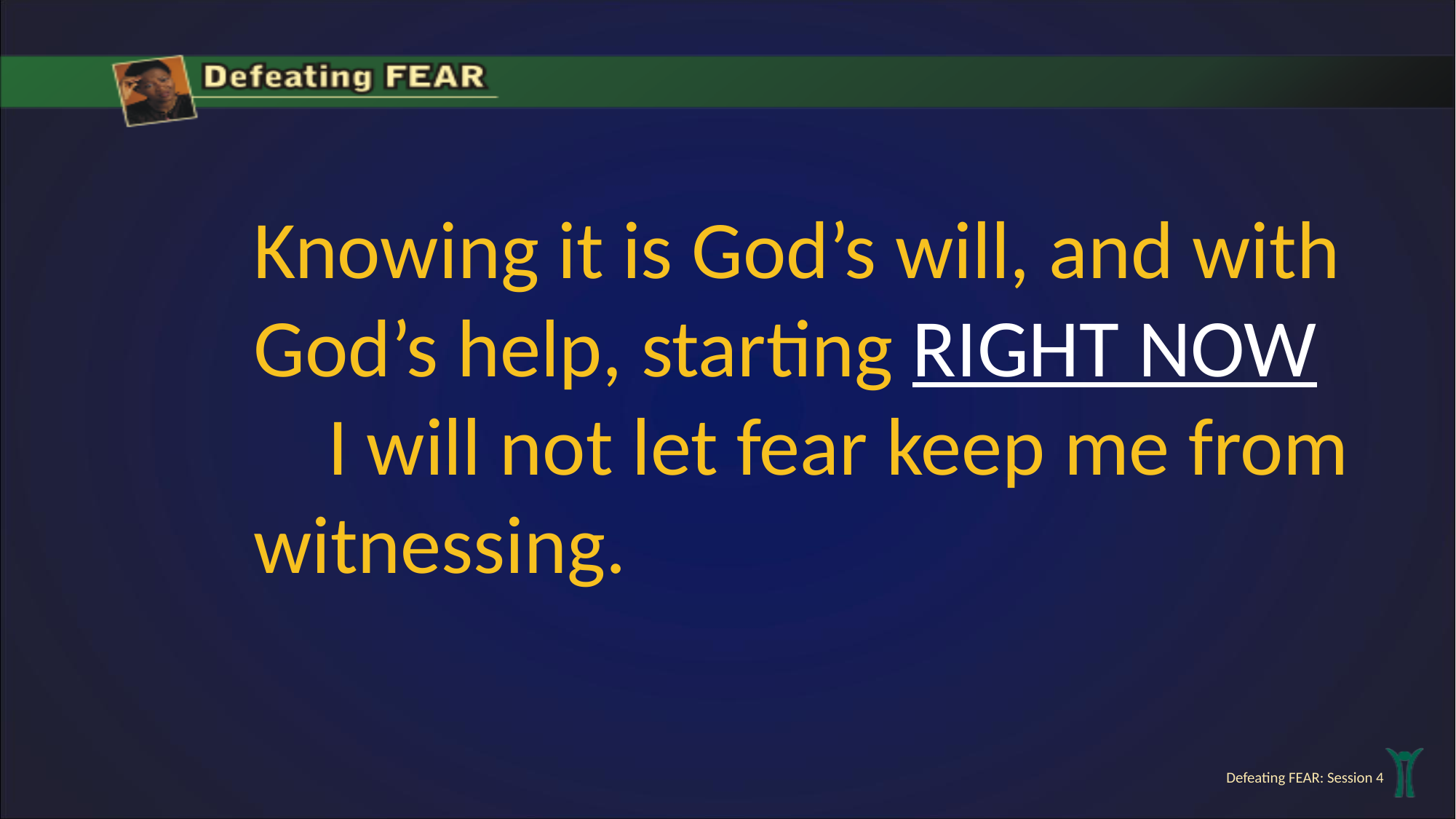

Knowing it is God’s will, and with God’s help, starting RIGHT NOW        I will not let fear keep me from witnessing.